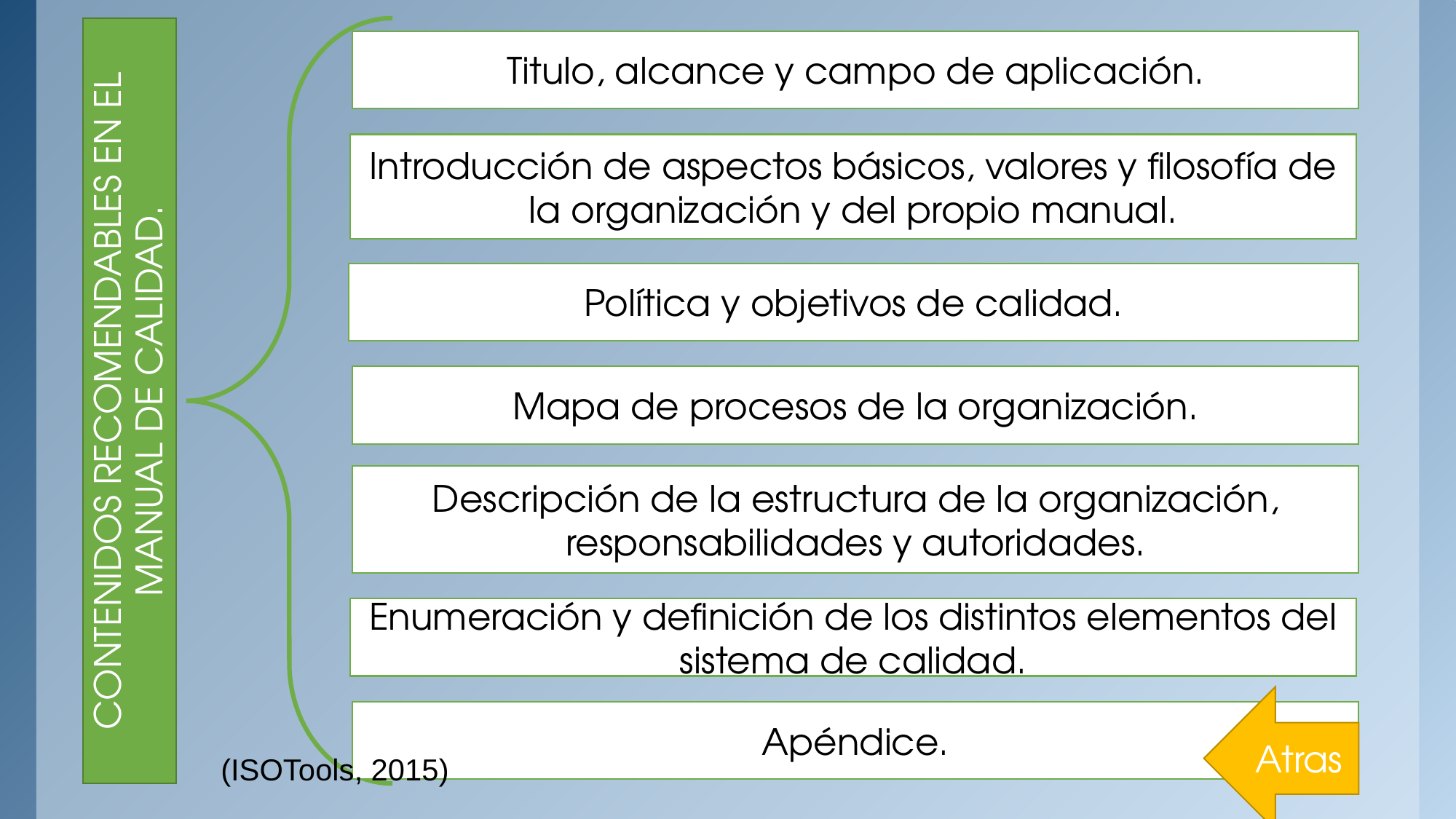

Titulo, alcance y campo de aplicación.
Introducción de aspectos básicos, valores y filosofía de la organización y del propio manual.
Política y objetivos de calidad.
CONTENIDOS RECOMENDABLES EN EL MANUAL DE CALIDAD.
Mapa de procesos de la organización.
Descripción de la estructura de la organización, responsabilidades y autoridades.
Enumeración y definición de los distintos elementos del sistema de calidad.
Atras
Apéndice.
(ISOTools, 2015)